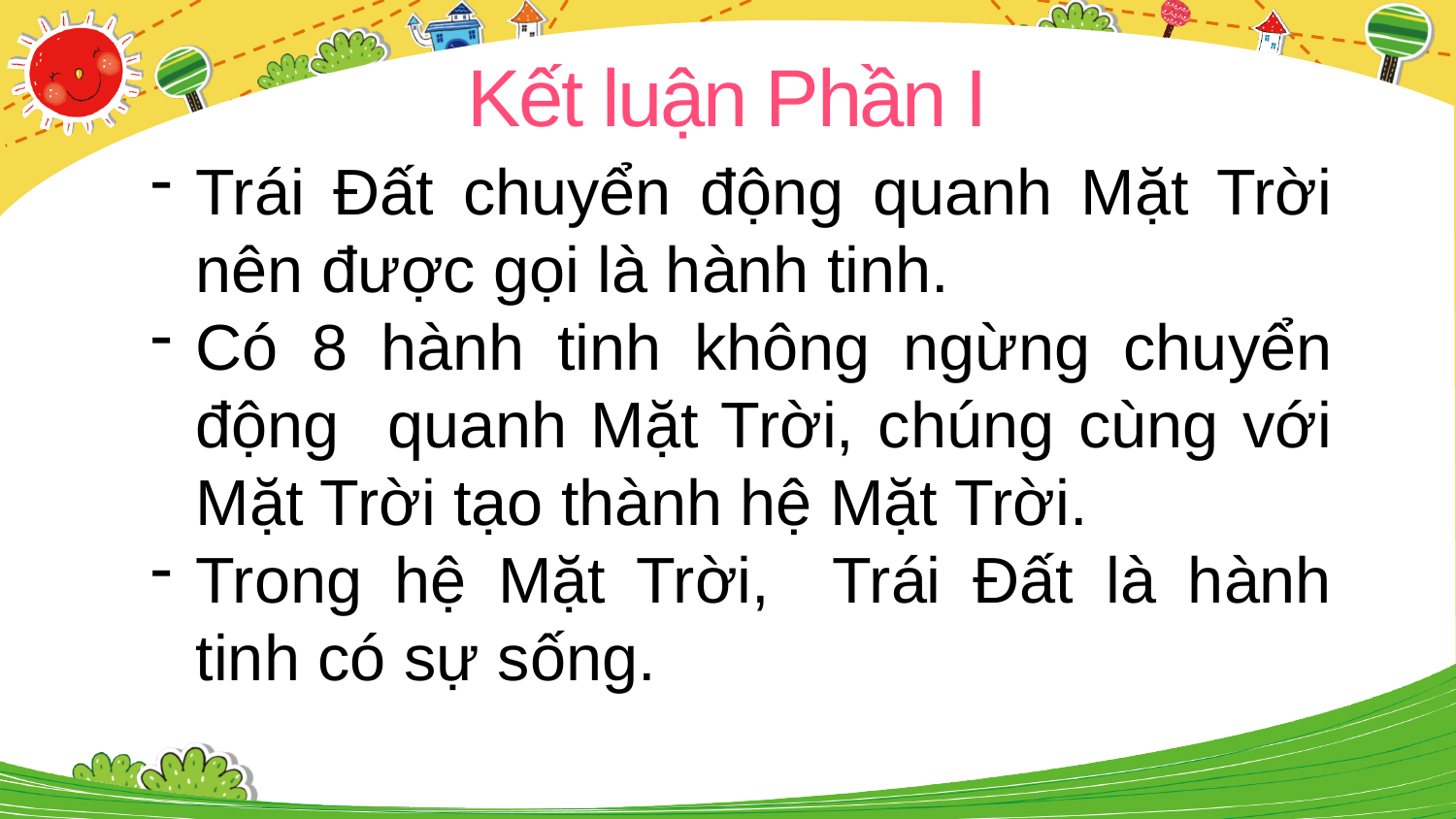

Kết luận Phần I
Trái Đất chuyển động quanh Mặt Trời nên được gọi là hành tinh.
Có 8 hành tinh không ngừng chuyển động  quanh Mặt Trời, chúng cùng với Mặt Trời tạo thành hệ Mặt Trời.
Trong hệ Mặt Trời,  Trái Đất là hành tinh có sự sống.